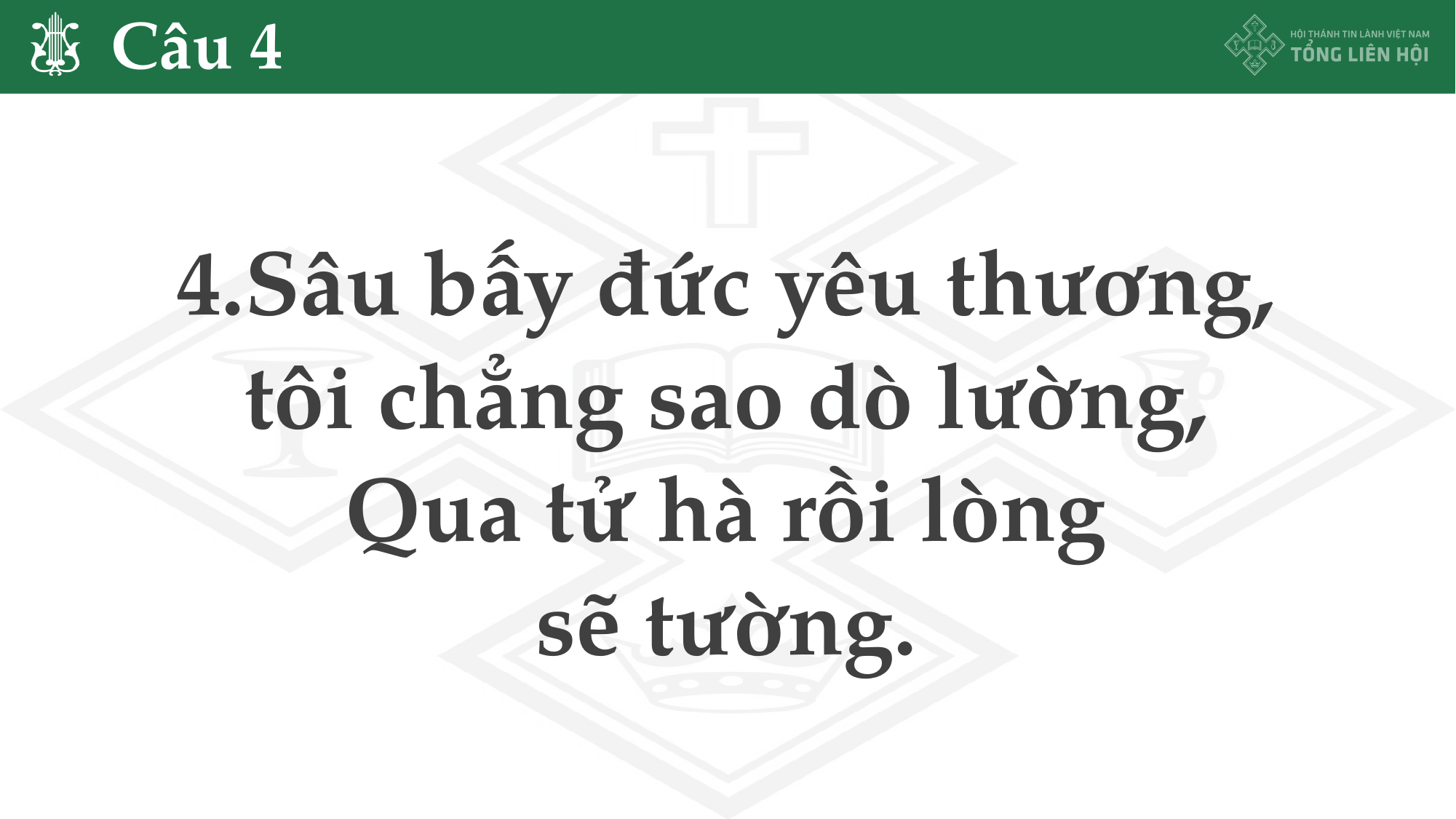

# Câu 4
4.Sâu bấy đức yêu thương,
tôi chẳng sao dò lường,
Qua tử hà rồi lòng
sẽ tường.